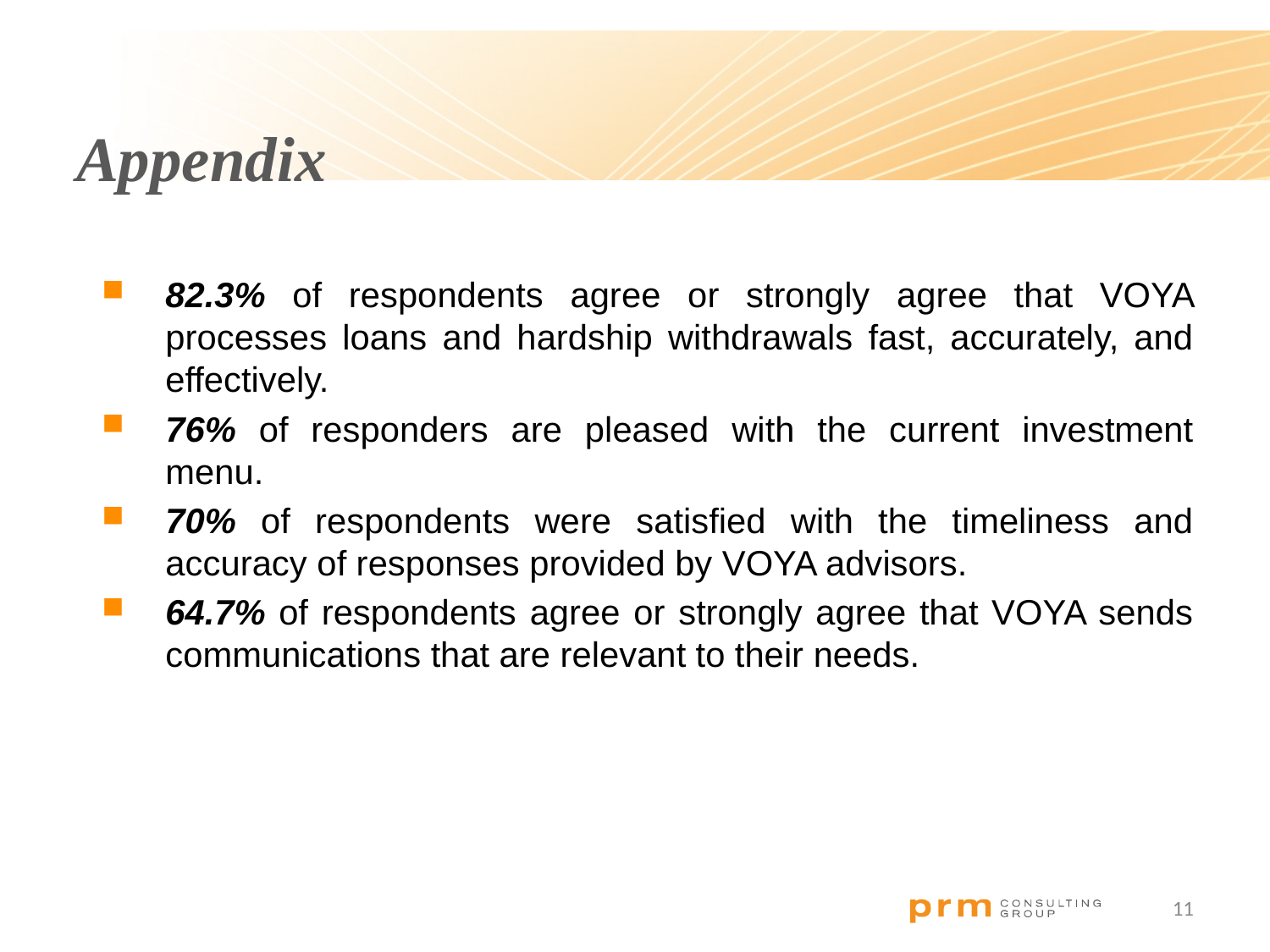

Appendix
82.3% of respondents agree or strongly agree that VOYA processes loans and hardship withdrawals fast, accurately, and effectively.
76% of responders are pleased with the current investment menu.
70% of respondents were satisfied with the timeliness and accuracy of responses provided by VOYA advisors.
64.7% of respondents agree or strongly agree that VOYA sends communications that are relevant to their needs.

11